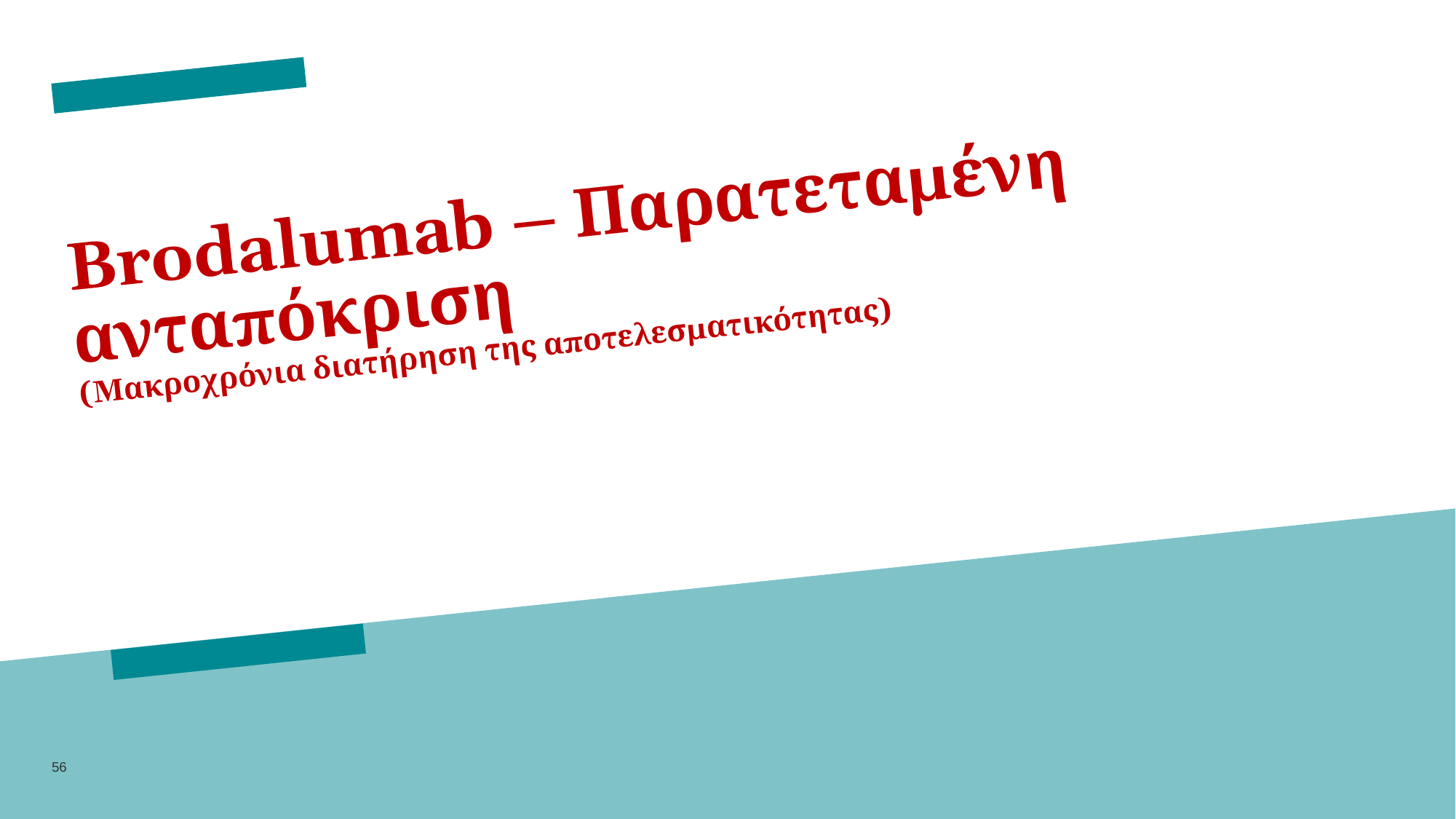

# Brodalumab – Παρατεταμένη ανταπόκριση (Μακροχρόνια διατήρηση της αποτελεσματικότητας)

56